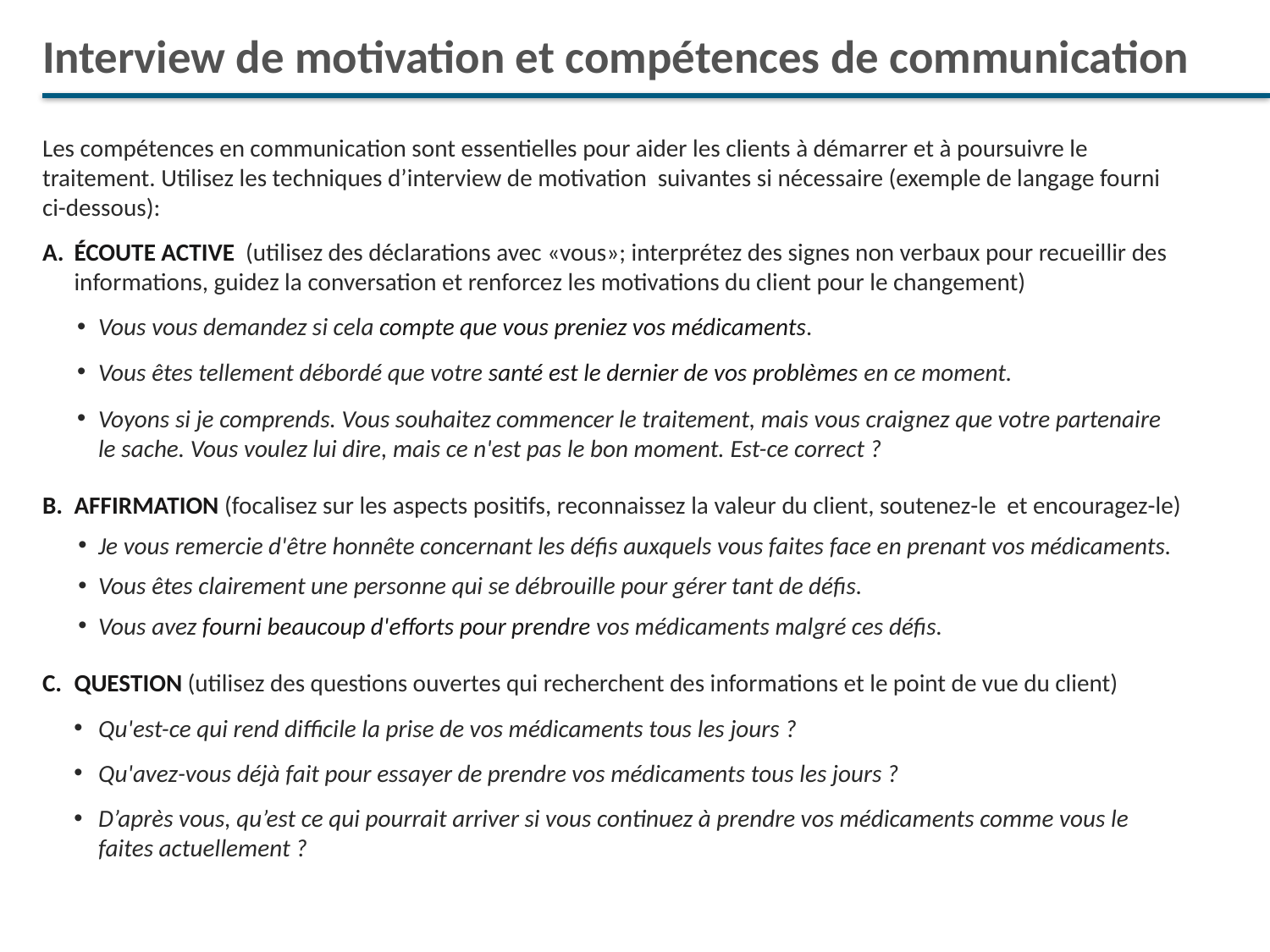

# Interview de motivation et compétences de communication
Les compétences en communication sont essentielles pour aider les clients à démarrer et à poursuivre le traitement. Utilisez les techniques d’interview de motivation  suivantes si nécessaire (exemple de langage fourni ci-dessous):
ÉCOUTE ACTIVE  (utilisez des déclarations avec «vous»; interprétez des signes non verbaux pour recueillir des informations, guidez la conversation et renforcez les motivations du client pour le changement)
Vous vous demandez si cela compte que vous preniez vos médicaments.
Vous êtes tellement débordé que votre santé est le dernier de vos problèmes en ce moment.
Voyons si je comprends. Vous souhaitez commencer le traitement, mais vous craignez que votre partenaire le sache. Vous voulez lui dire, mais ce n'est pas le bon moment. Est-ce correct ?
AFFIRMATION (focalisez sur les aspects positifs, reconnaissez la valeur du client, soutenez-le  et encouragez-le)
Je vous remercie d'être honnête concernant les défis auxquels vous faites face en prenant vos médicaments.
Vous êtes clairement une personne qui se débrouille pour gérer tant de défis.
Vous avez fourni beaucoup d'efforts pour prendre vos médicaments malgré ces défis.
QUESTION (utilisez des questions ouvertes qui recherchent des informations et le point de vue du client)
Qu'est-ce qui rend difficile la prise de vos médicaments tous les jours ?
Qu'avez-vous déjà fait pour essayer de prendre vos médicaments tous les jours ?
D’après vous, qu’est ce qui pourrait arriver si vous continuez à prendre vos médicaments comme vous le faites actuellement ?